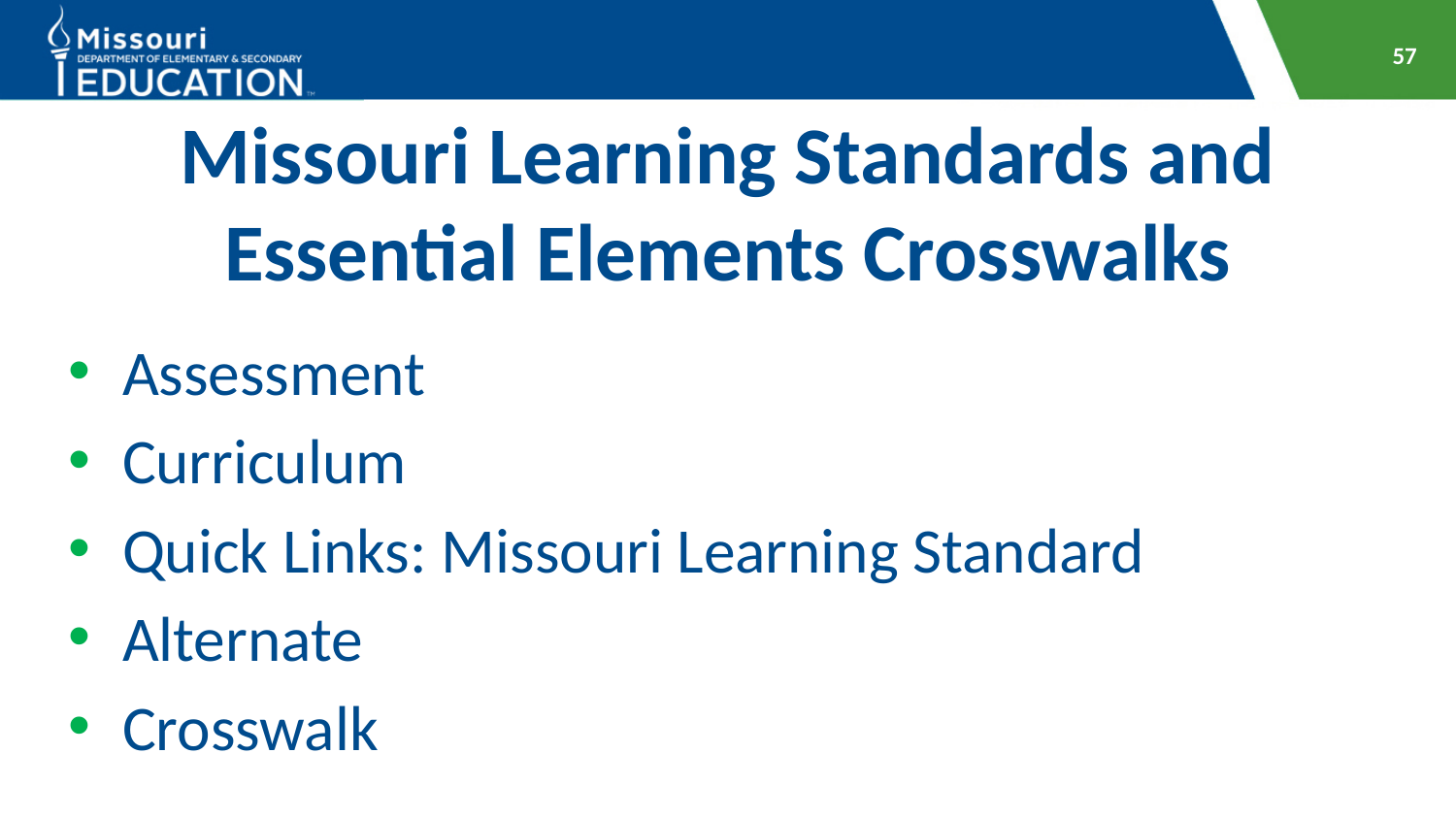

57
# Missouri Learning Standards and Essential Elements Crosswalks
Assessment
Curriculum
Quick Links: Missouri Learning Standard
Alternate
Crosswalk